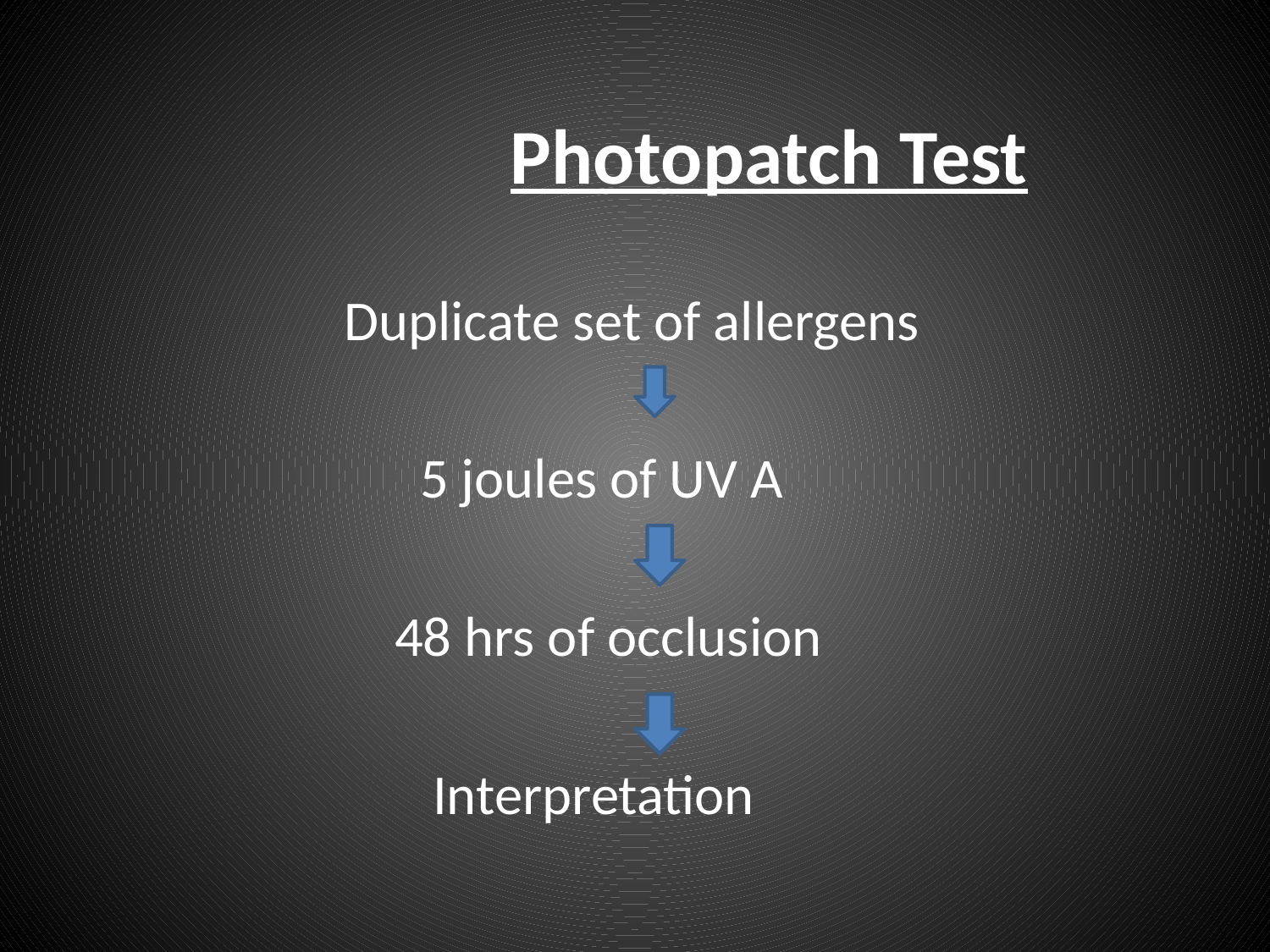

# Photopatch Test
            Duplicate set of allergens

                  5 joules of UV A

                48 hrs of occlusion

                   Interpretation